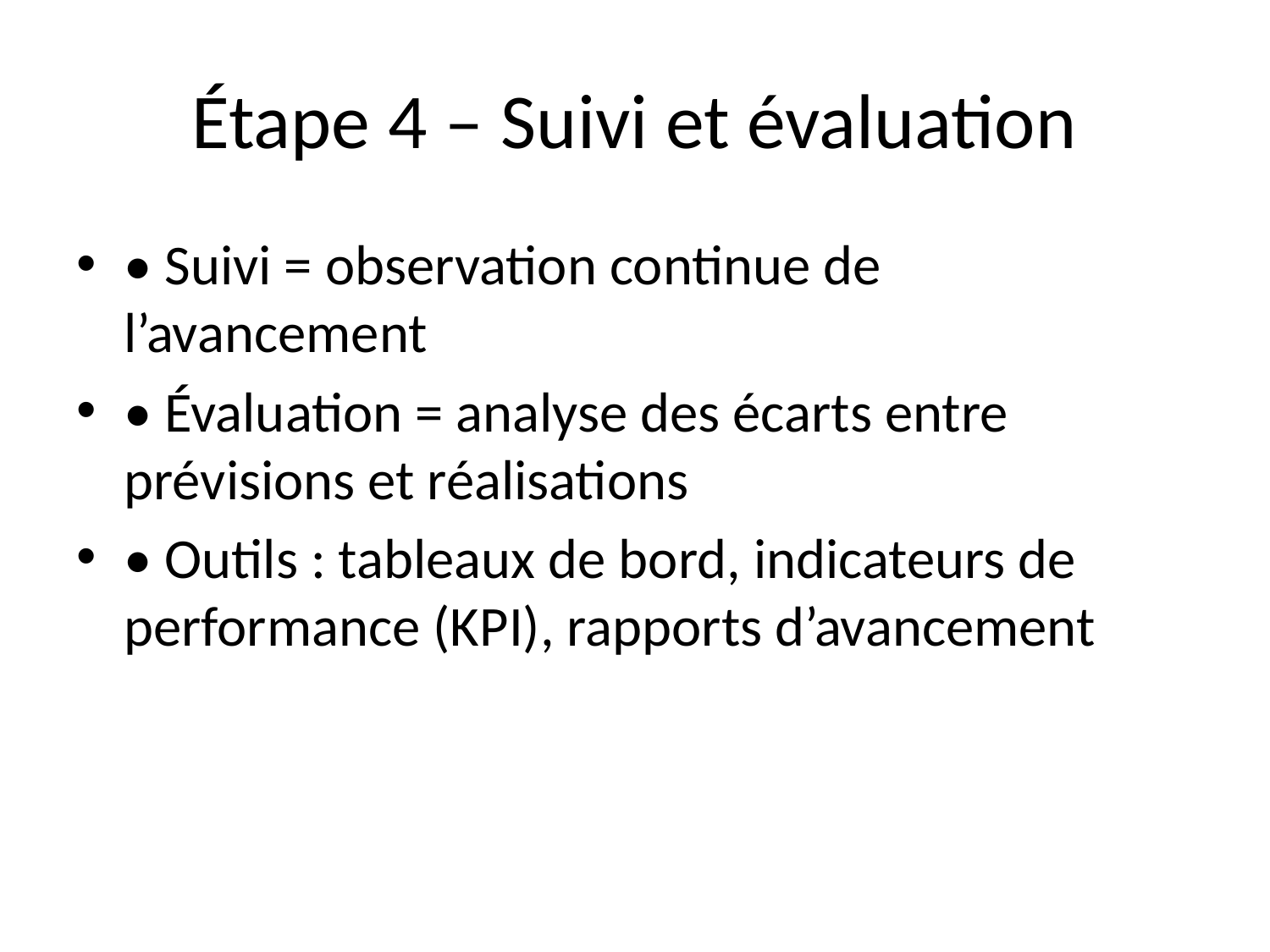

# Étape 4 – Suivi et évaluation
• Suivi = observation continue de l’avancement
• Évaluation = analyse des écarts entre prévisions et réalisations
• Outils : tableaux de bord, indicateurs de performance (KPI), rapports d’avancement